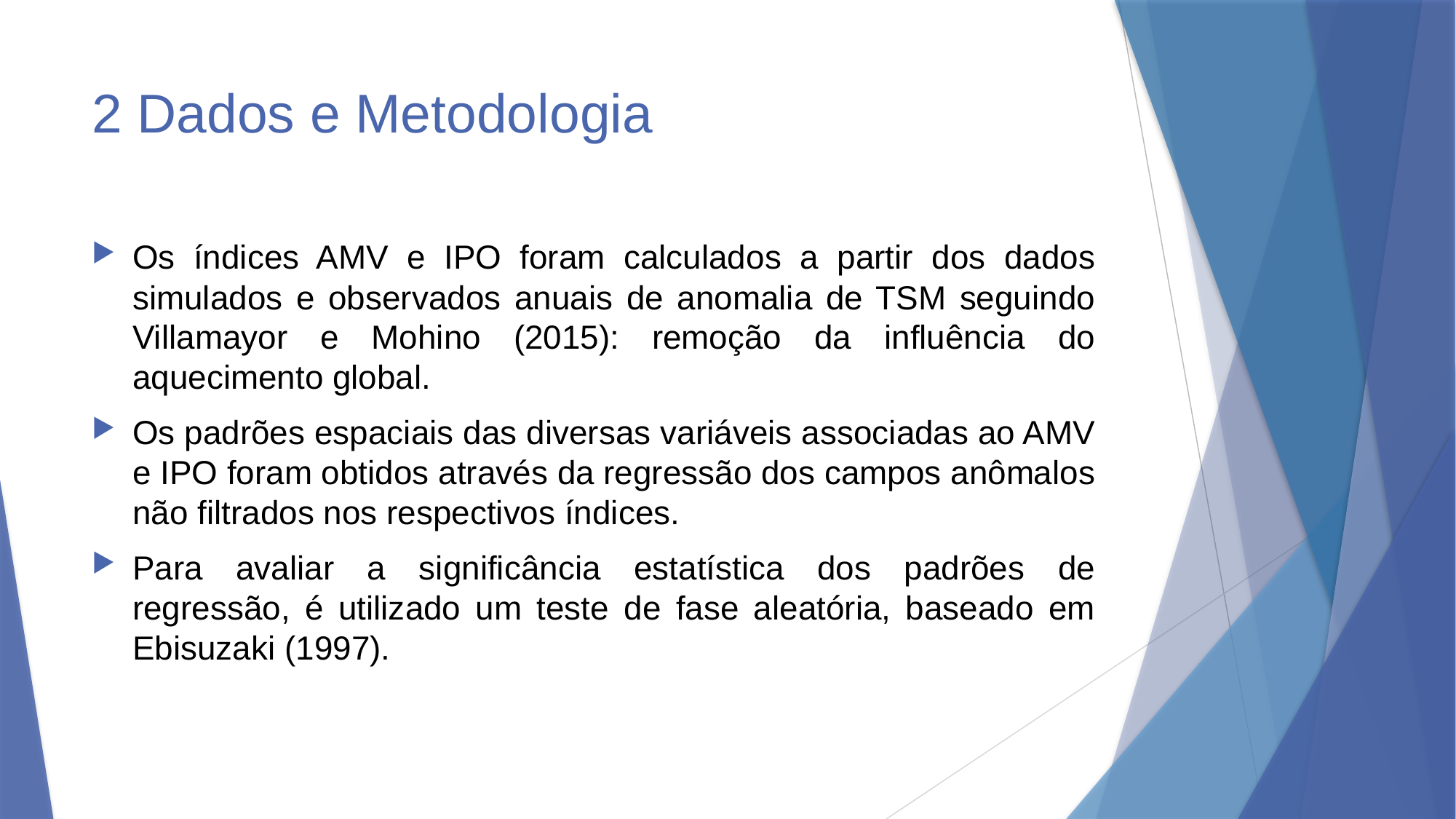

# 2 Dados e Metodologia
Os índices AMV e IPO foram calculados a partir dos dados simulados e observados anuais de anomalia de TSM seguindo Villamayor e Mohino (2015): remoção da influência do aquecimento global.
Os padrões espaciais das diversas variáveis associadas ao AMV e IPO foram obtidos através da regressão dos campos anômalos não filtrados nos respectivos índices.
Para avaliar a significância estatística dos padrões de regressão, é utilizado um teste de fase aleatória, baseado em Ebisuzaki (1997).